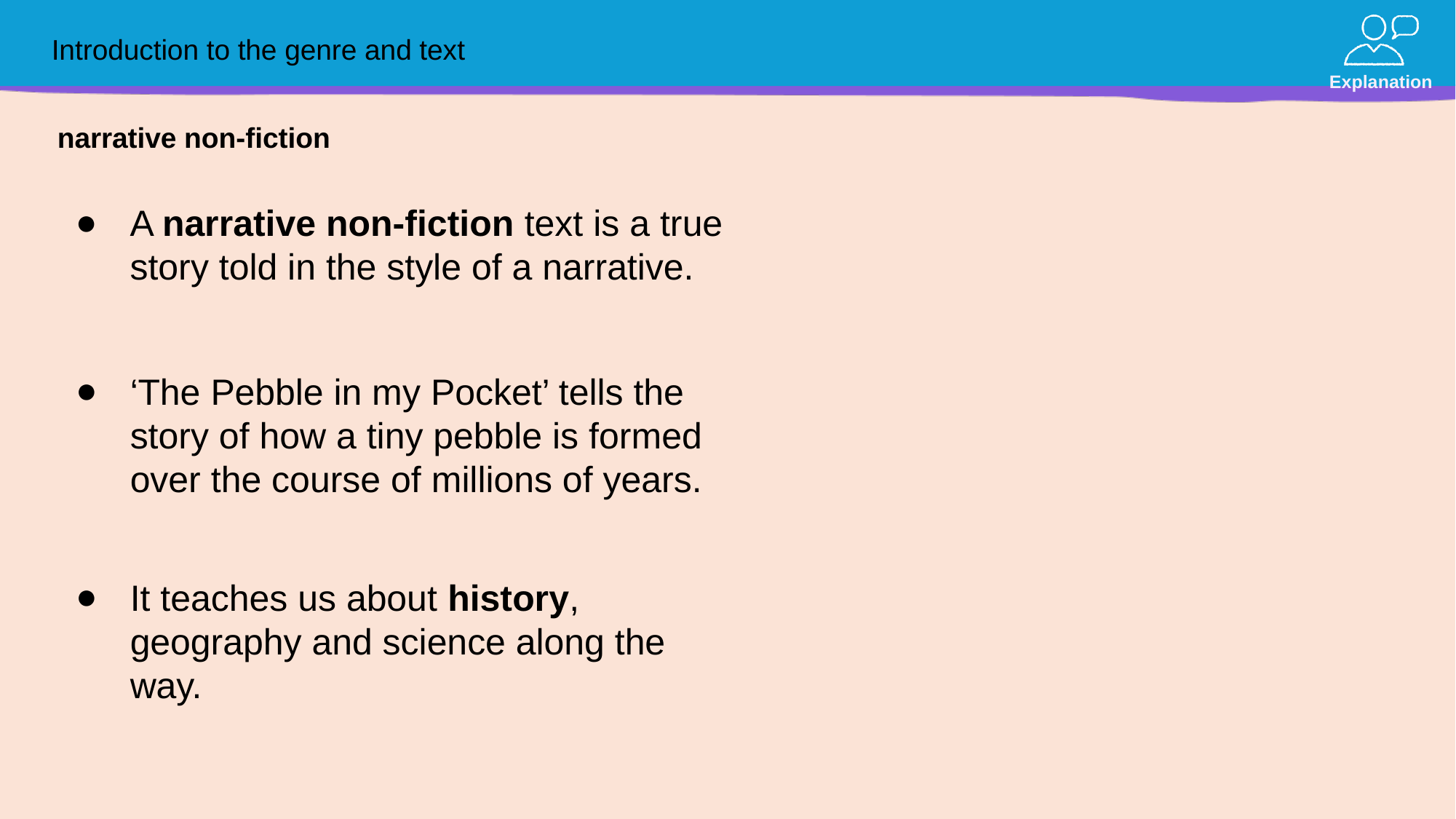

# Introduction to the genre and text
narrative non-fiction
A narrative non-fiction text is a true story told in the style of a narrative.
‘The Pebble in my Pocket’ tells the story of how a tiny pebble is formed over the course of millions of years.
It teaches us about history, geography and science along the way.